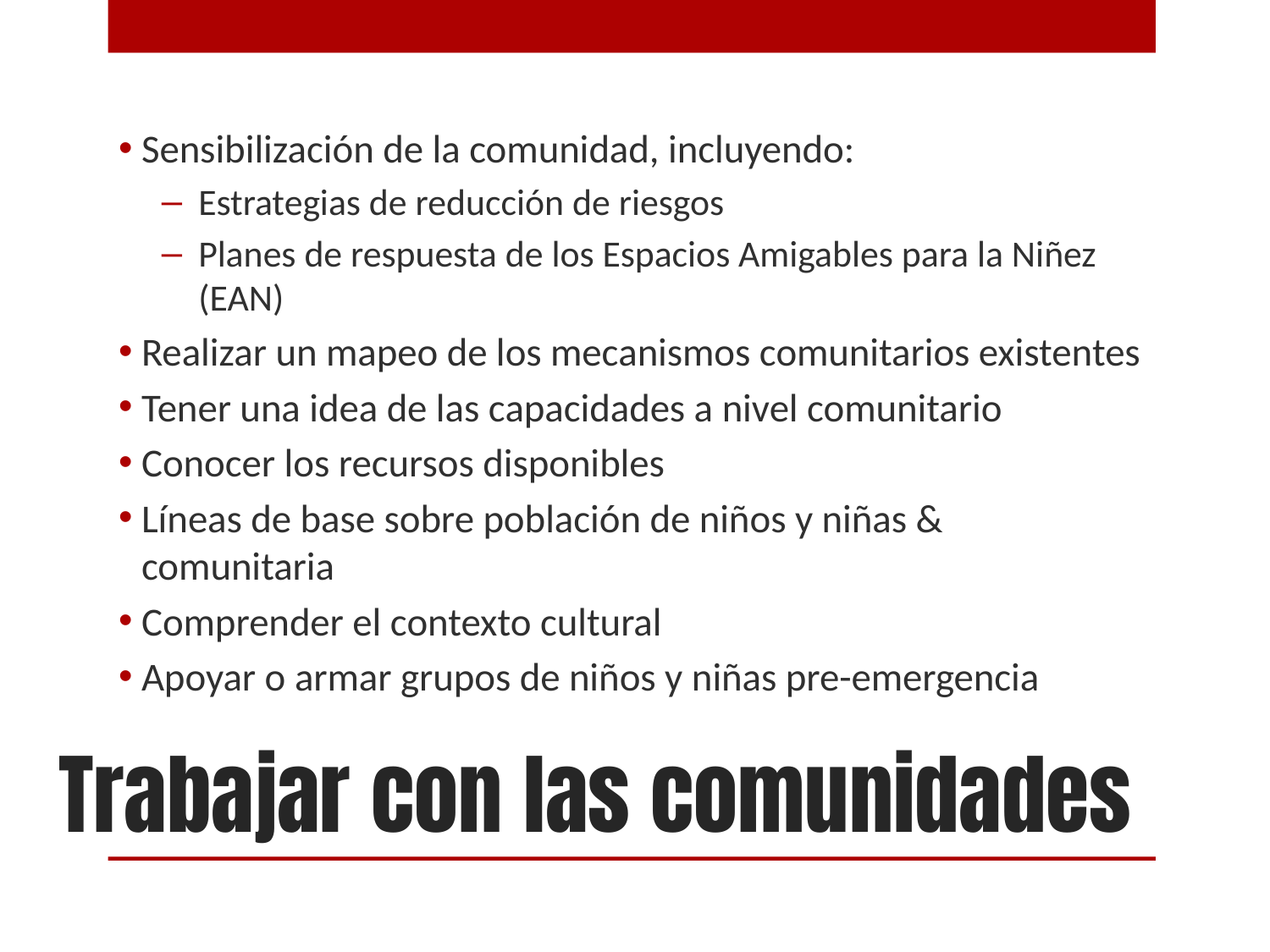

Sensibilización de la comunidad, incluyendo:
Estrategias de reducción de riesgos
Planes de respuesta de los Espacios Amigables para la Niñez (EAN)
Realizar un mapeo de los mecanismos comunitarios existentes
Tener una idea de las capacidades a nivel comunitario
Conocer los recursos disponibles
Líneas de base sobre población de niños y niñas & comunitaria
Comprender el contexto cultural
Apoyar o armar grupos de niños y niñas pre-emergencia
# Trabajar con las comunidades